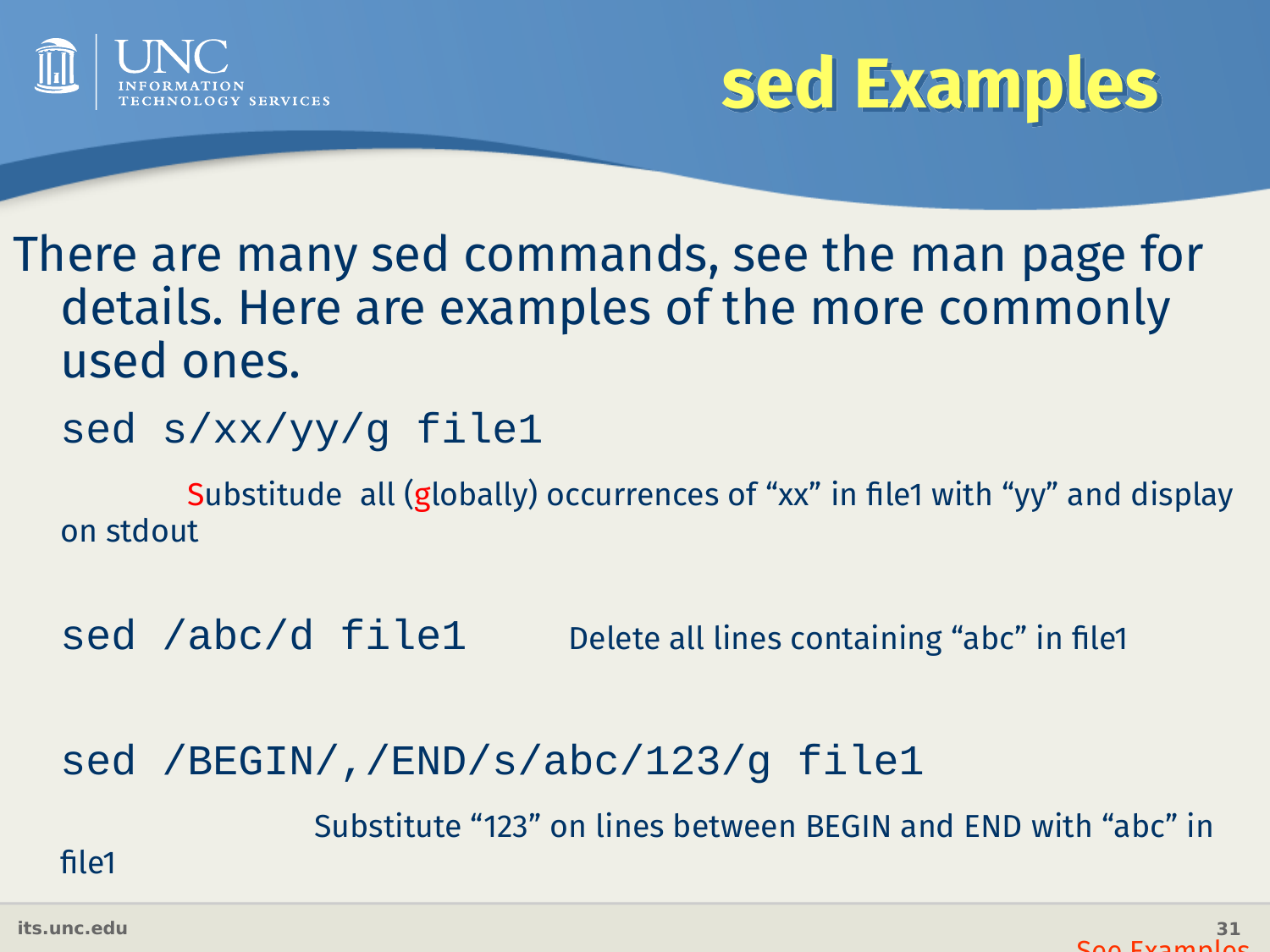

# sed Examples
There are many sed commands, see the man page for details. Here are examples of the more commonly used ones.
	sed s/xx/yy/g file1
		Substitude  all (globally) occurrences of “xx” in file1 with “yy” and display on stdout

	sed /abc/d file1	Delete all lines containing “abc” in file1

	sed /BEGIN/,/END/s/abc/123/g file1
			Substitute “123” on lines between BEGIN and END with “abc” in file1

									See Examples